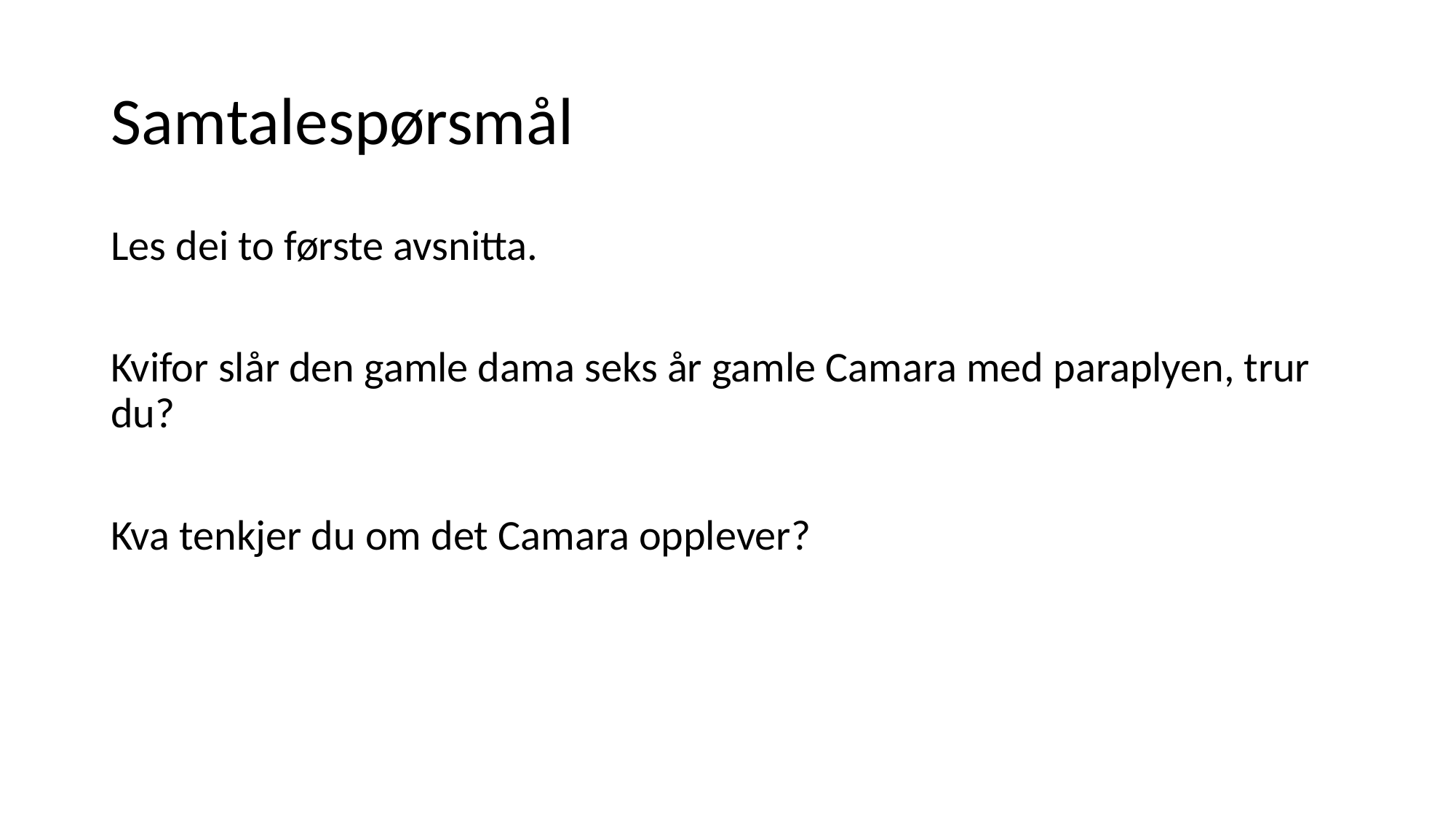

# Samtalespørsmål
Les dei to første avsnitta.

Kvifor slår den gamle dama seks år gamle Camara med paraplyen, trur du?

Kva tenkjer du om det Camara opplever?